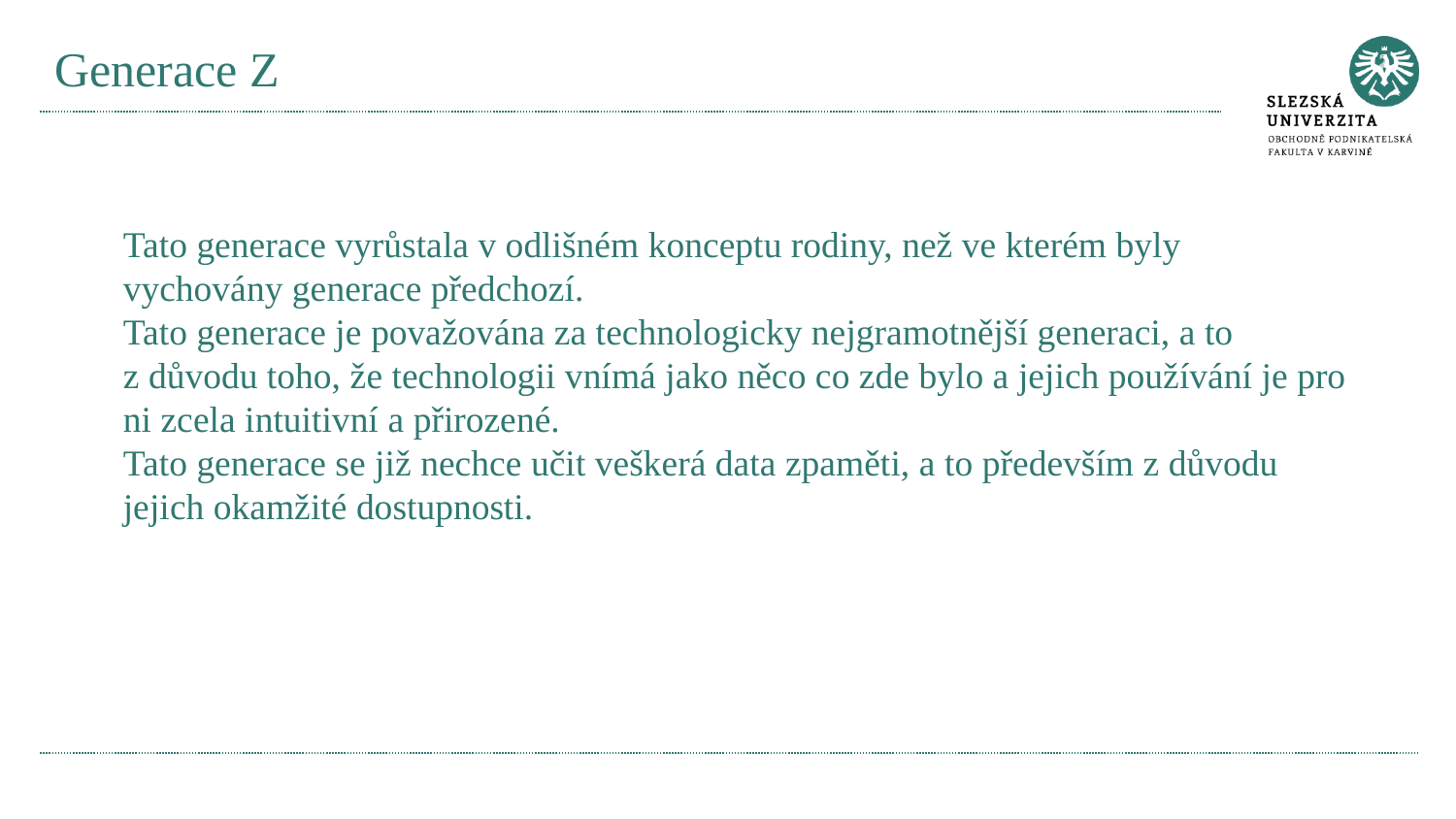

# Generace Z
Tato generace vyrůstala v odlišném konceptu rodiny, než ve kterém byly vychovány generace předchozí.
Tato generace je považována za technologicky nejgramotnější generaci, a to z důvodu toho, že technologii vnímá jako něco co zde bylo a jejich používání je pro ni zcela intuitivní a přirozené.
Tato generace se již nechce učit veškerá data zpaměti, a to především z důvodu jejich okamžité dostupnosti.